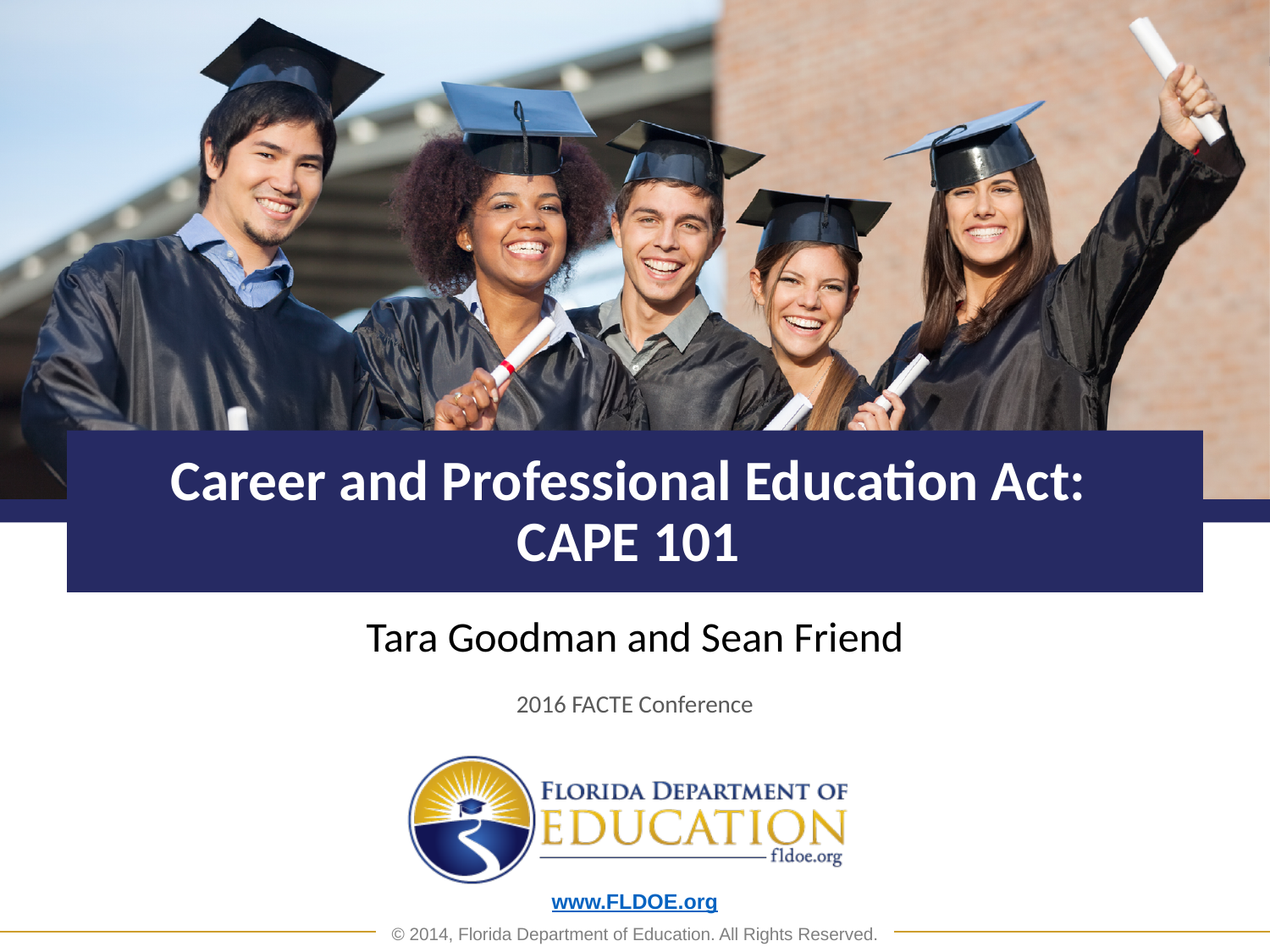

# Career and Professional Education Act: CAPE 101
Tara Goodman and Sean Friend

2016 FACTE Conference